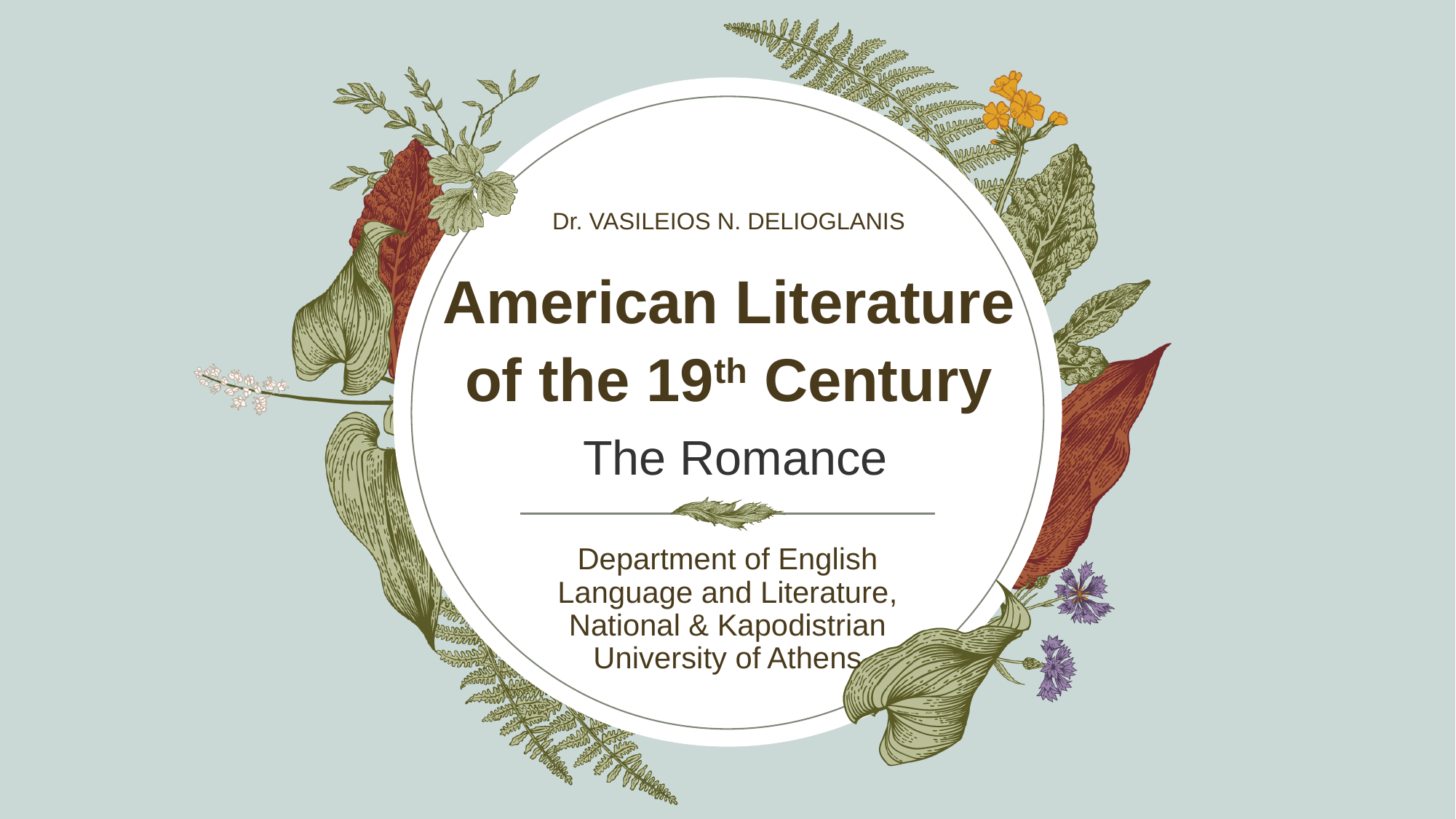

Dr. VASILEIOS N. DELIOGLANIS
# American Literature of the 19th Century
The Romance
Department of English Language and Literature, National & Kapodistrian University of Athens